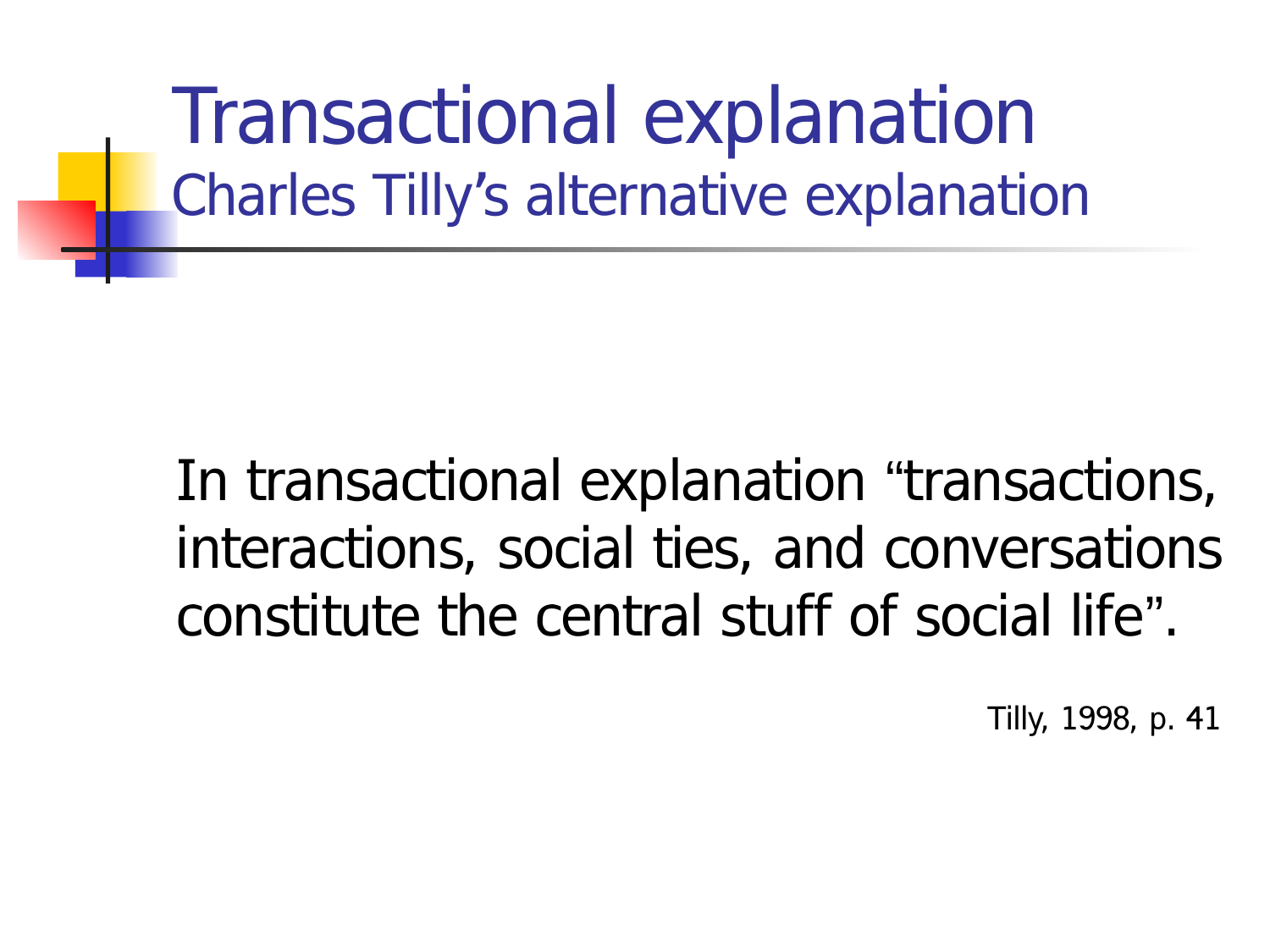

# Transactional explanation Charles Tilly’s alternative explanation

In transactional explanation “transactions, interactions, social ties, and conversations constitute the central stuff of social life”.

Tilly, 1998, p. 41